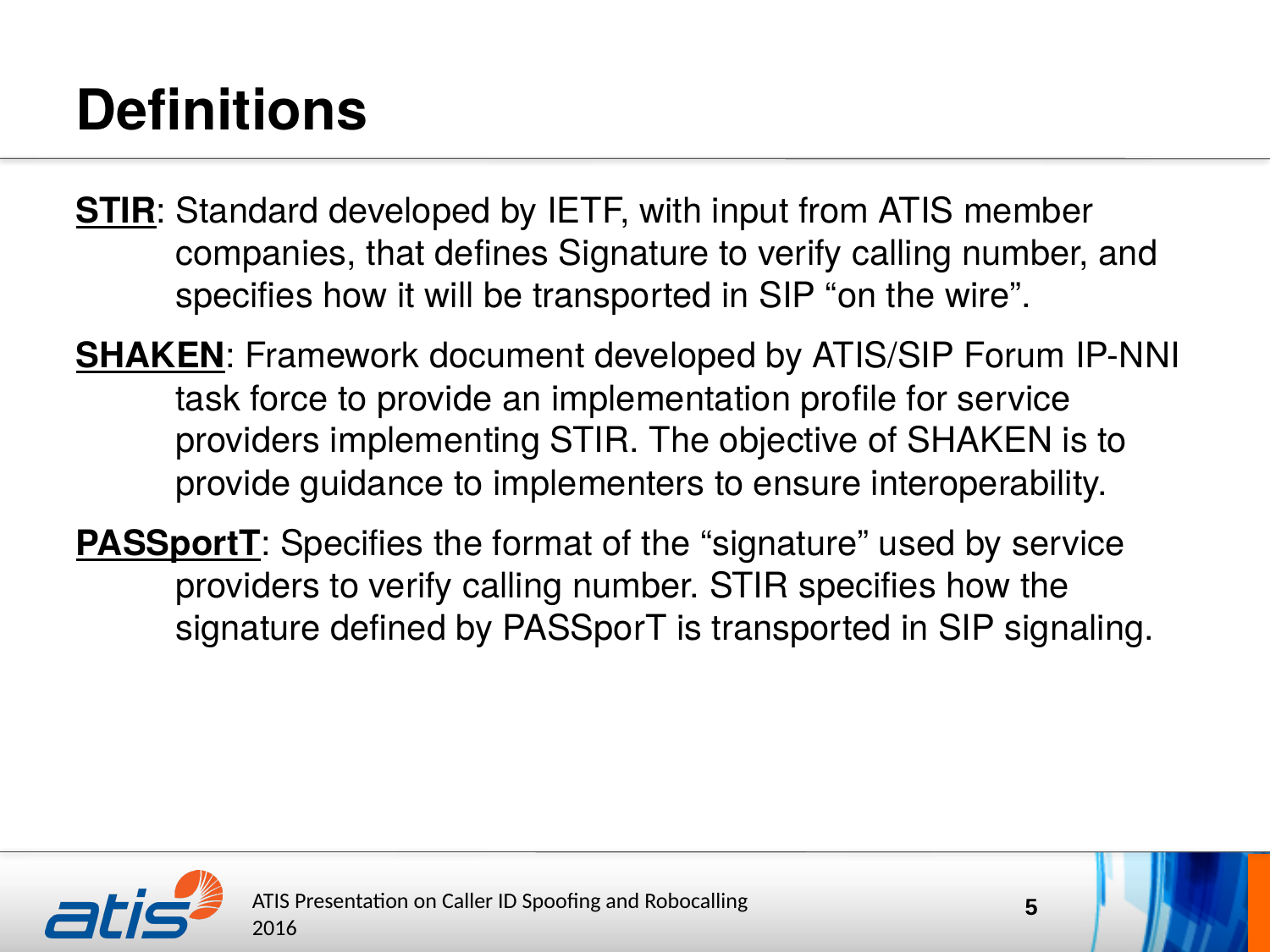

# Definitions
STIR: Standard developed by IETF, with input from ATIS member companies, that defines Signature to verify calling number, and specifies how it will be transported in SIP “on the wire”.
SHAKEN: Framework document developed by ATIS/SIP Forum IP-NNI task force to provide an implementation profile for service providers implementing STIR. The objective of SHAKEN is to provide guidance to implementers to ensure interoperability.
PASSportT: Specifies the format of the “signature” used by service providers to verify calling number. STIR specifies how the signature defined by PASSporT is transported in SIP signaling.
5